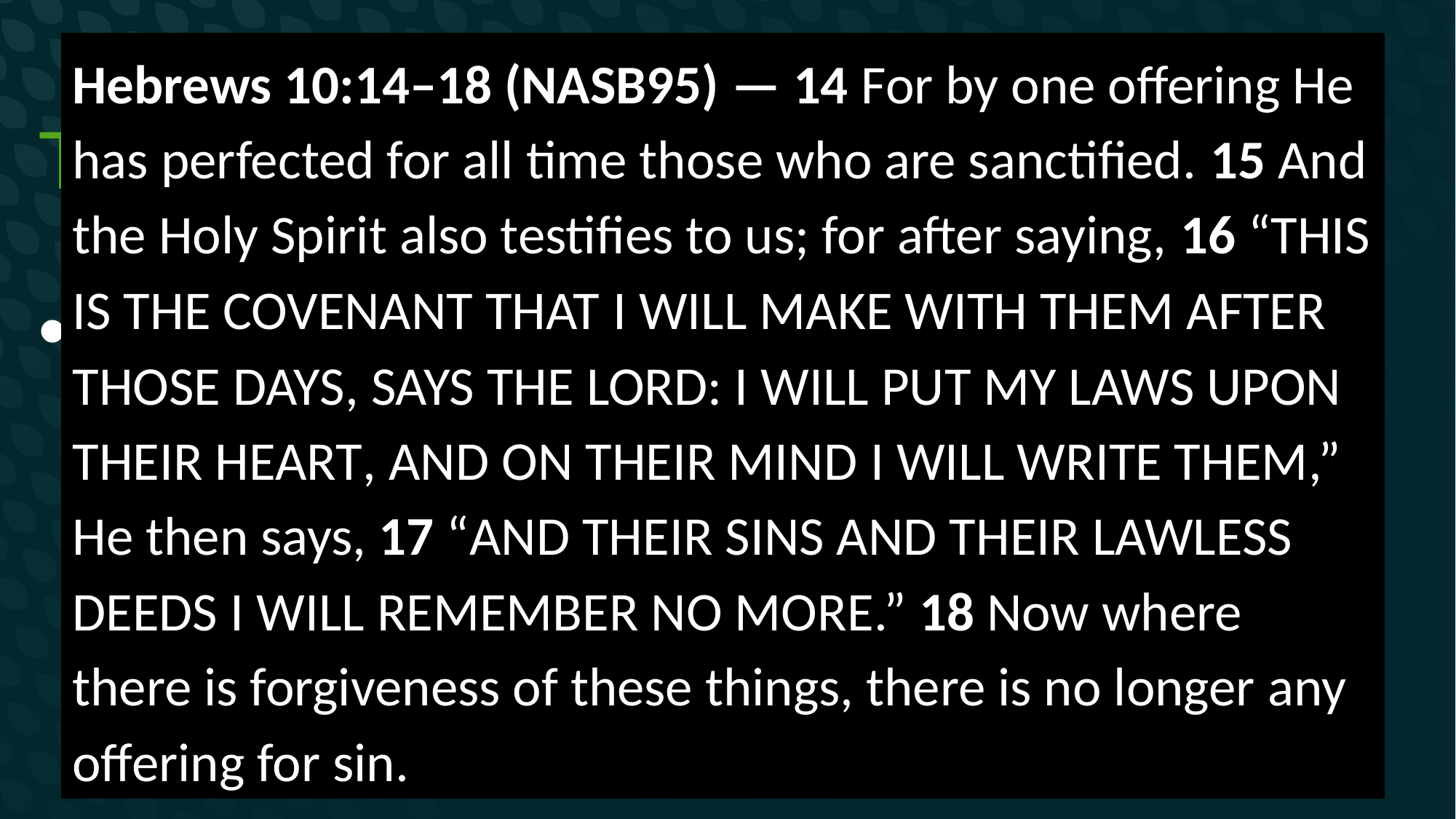

Hebrews 10:14–18 (NASB95) — 14 For by one offering He has perfected for all time those who are sanctified. 15 And the Holy Spirit also testifies to us; for after saying, 16 “This is the covenant that I will make with them After those days, says the Lord: I will put My laws upon their heart, And on their mind I will write them,” He then says, 17 “And their sins and their lawless deeds I will remember no more.” 18 Now where there is forgiveness of these things, there is no longer any offering for sin.
# The OT God and NT God
We don’t do the OT rituals
Because they were teaching tools
They have served their purpose